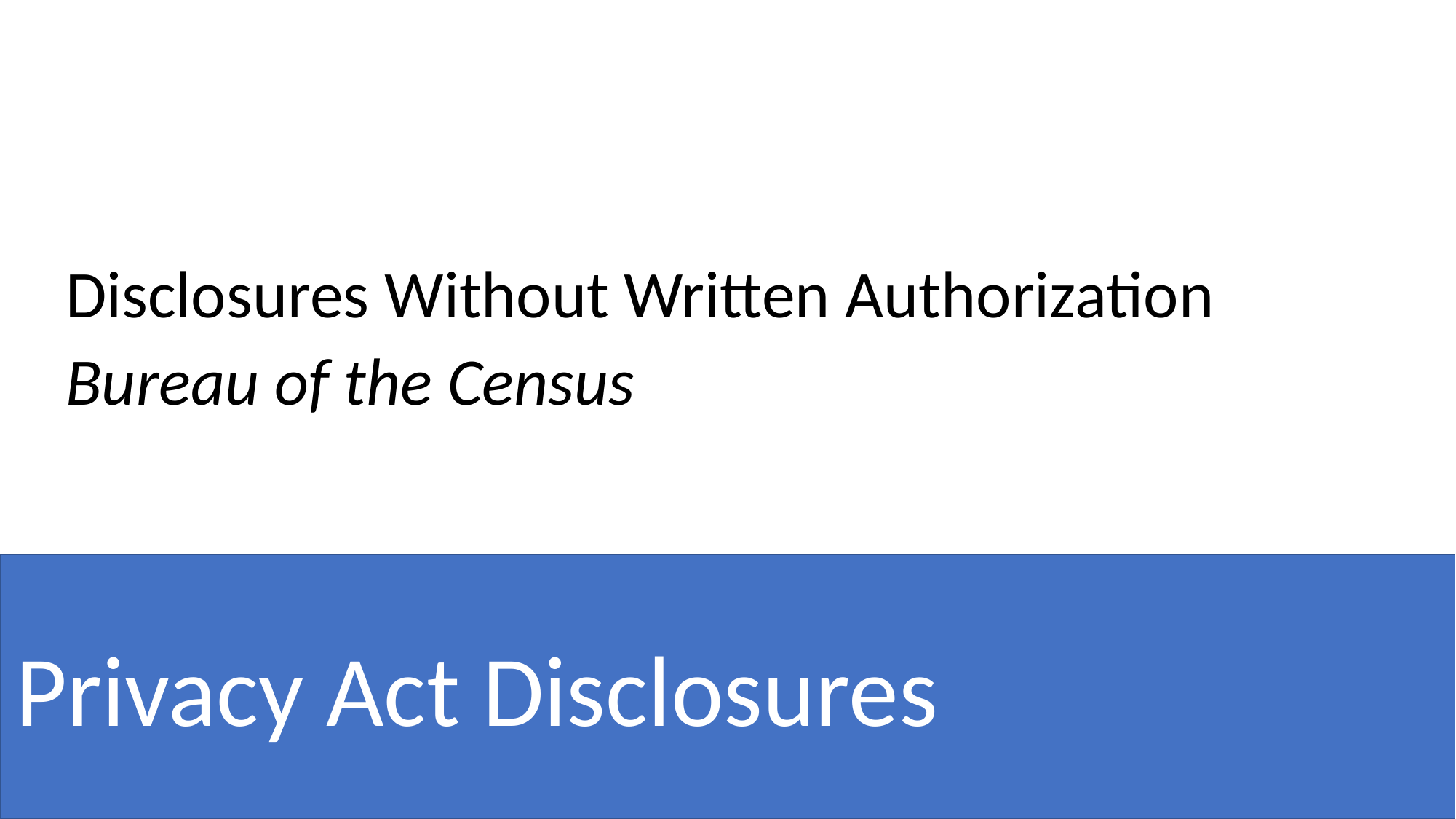

Disclosures Without Written Authorization
Bureau of the Census

Privacy Act Disclosures